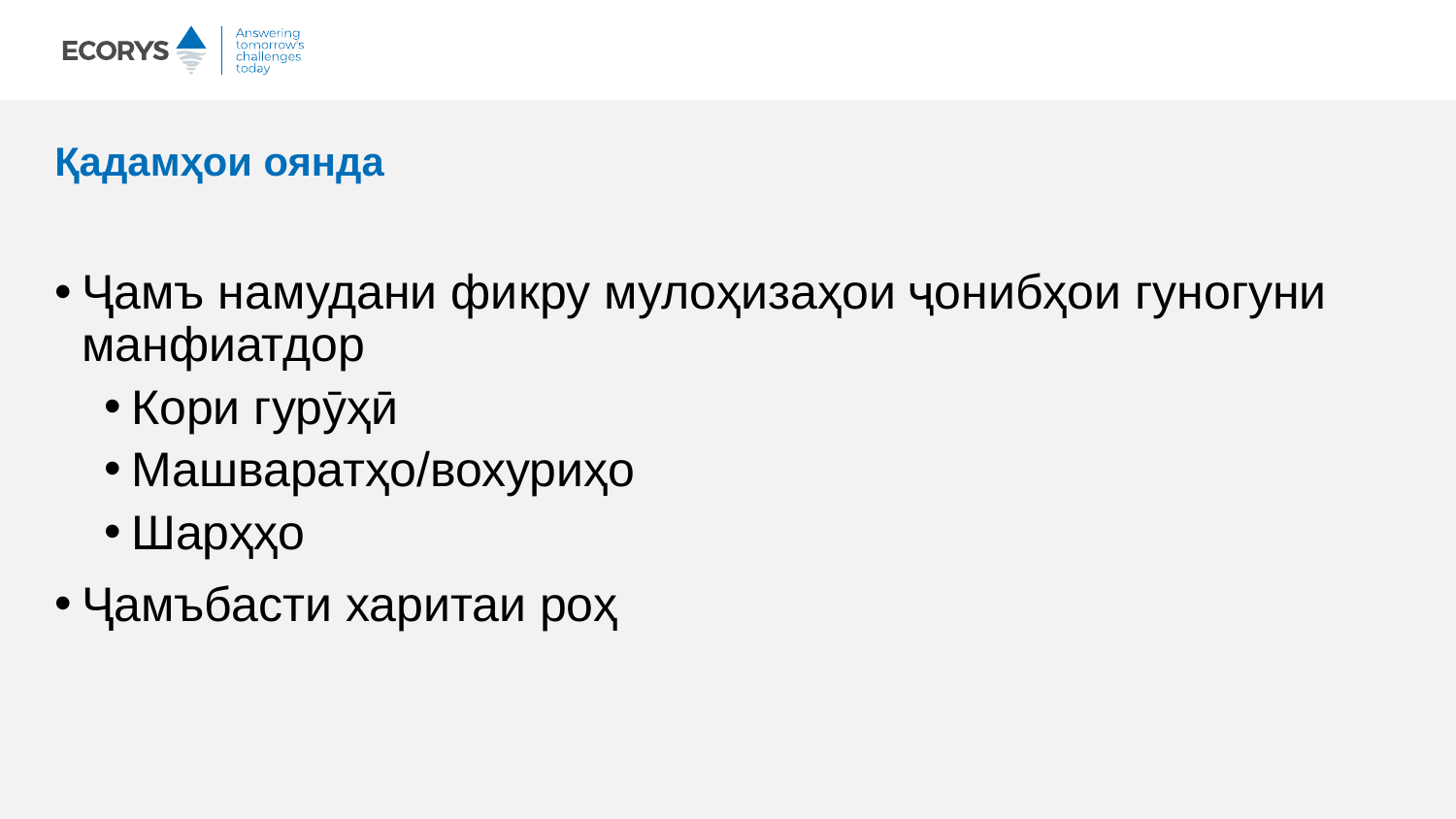

# Қадамҳои оянда
Ҷамъ намудани фикру мулоҳизаҳои ҷонибҳои гуногуни манфиатдор
Кори гурӯҳӣ
Машваратҳо/вохуриҳо
Шарҳҳо
Ҷамъбасти харитаи роҳ